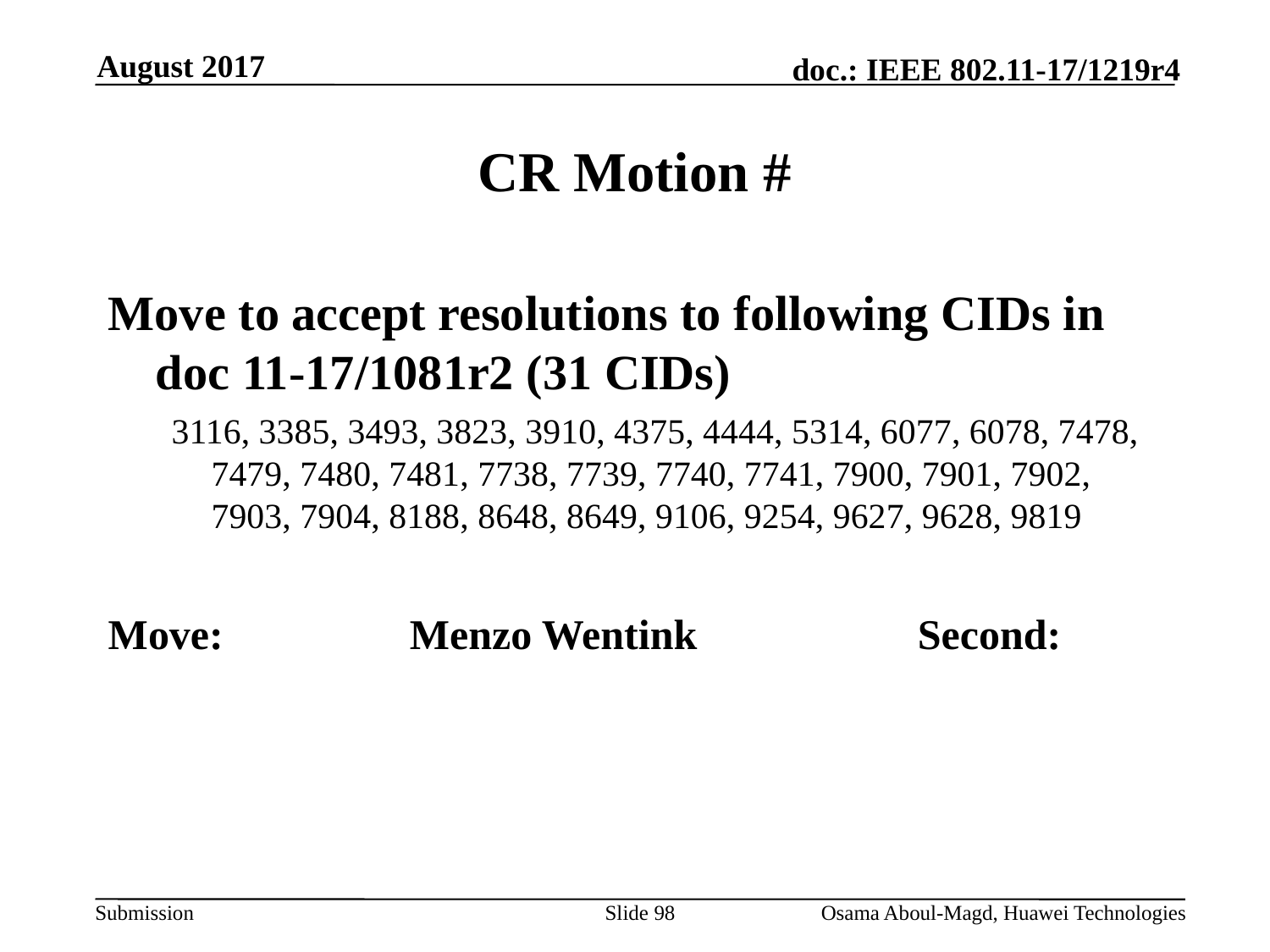

August 2017
# CR Motion #
Move to accept resolutions to following CIDs in doc 11-17/1081r2 (31 CIDs)
3116, 3385, 3493, 3823, 3910, 4375, 4444, 5314, 6077, 6078, 7478, 7479, 7480, 7481, 7738, 7739, 7740, 7741, 7900, 7901, 7902, 7903, 7904, 8188, 8648, 8649, 9106, 9254, 9627, 9628, 9819

Move:		Menzo Wentink		Second:
Slide 98
Osama Aboul-Magd, Huawei Technologies